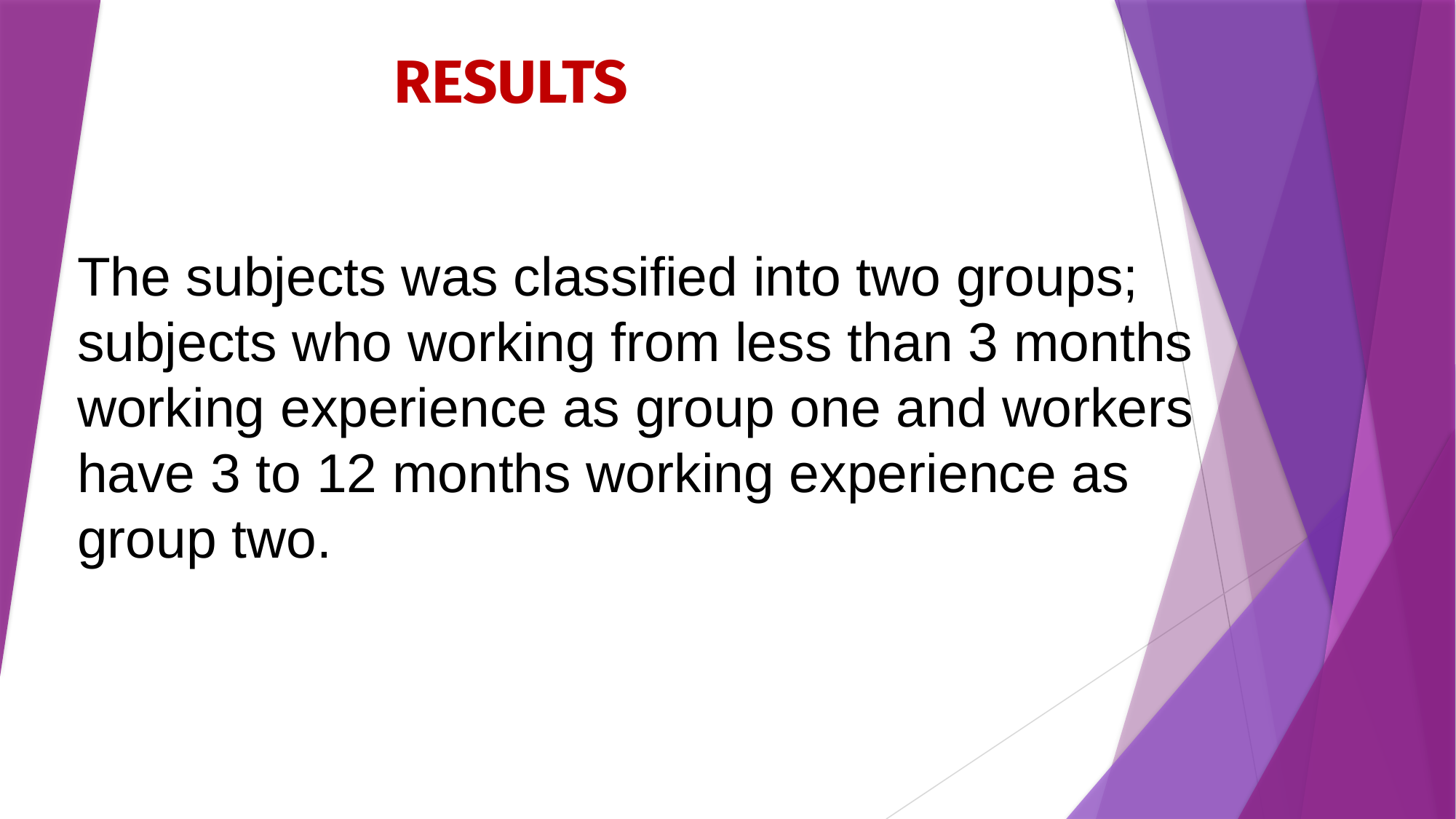

RESULTS

# The subjects was classified into two groups; subjects who working from less than 3 months working experience as group one and workers have 3 to 12 months working experience as group two.